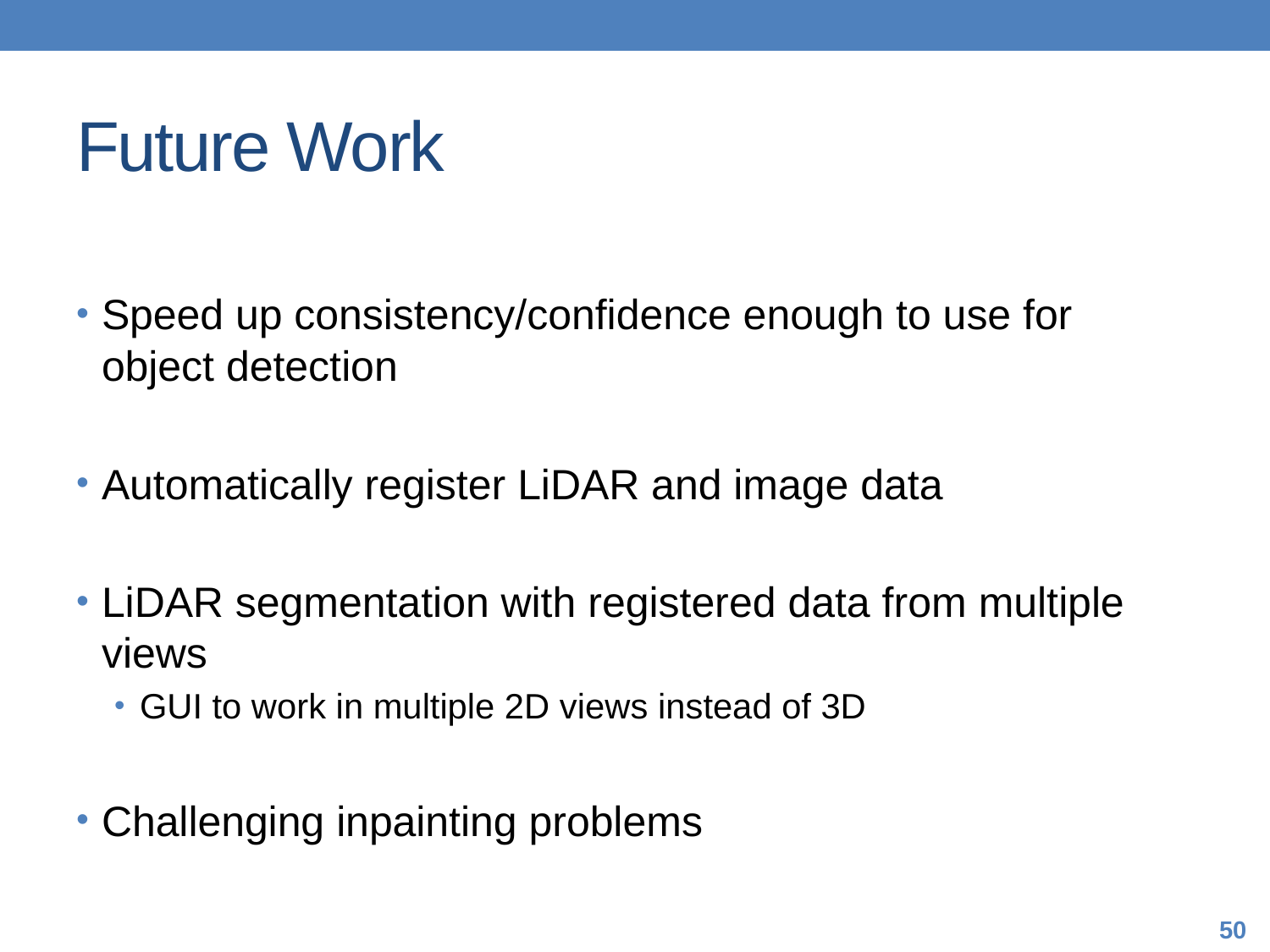

# Future Work

Speed up consistency/confidence enough to use for object detection

Automatically register LiDAR and image data

LiDAR segmentation with registered data from multiple views
GUI to work in multiple 2D views instead of 3D

Challenging inpainting problems
50